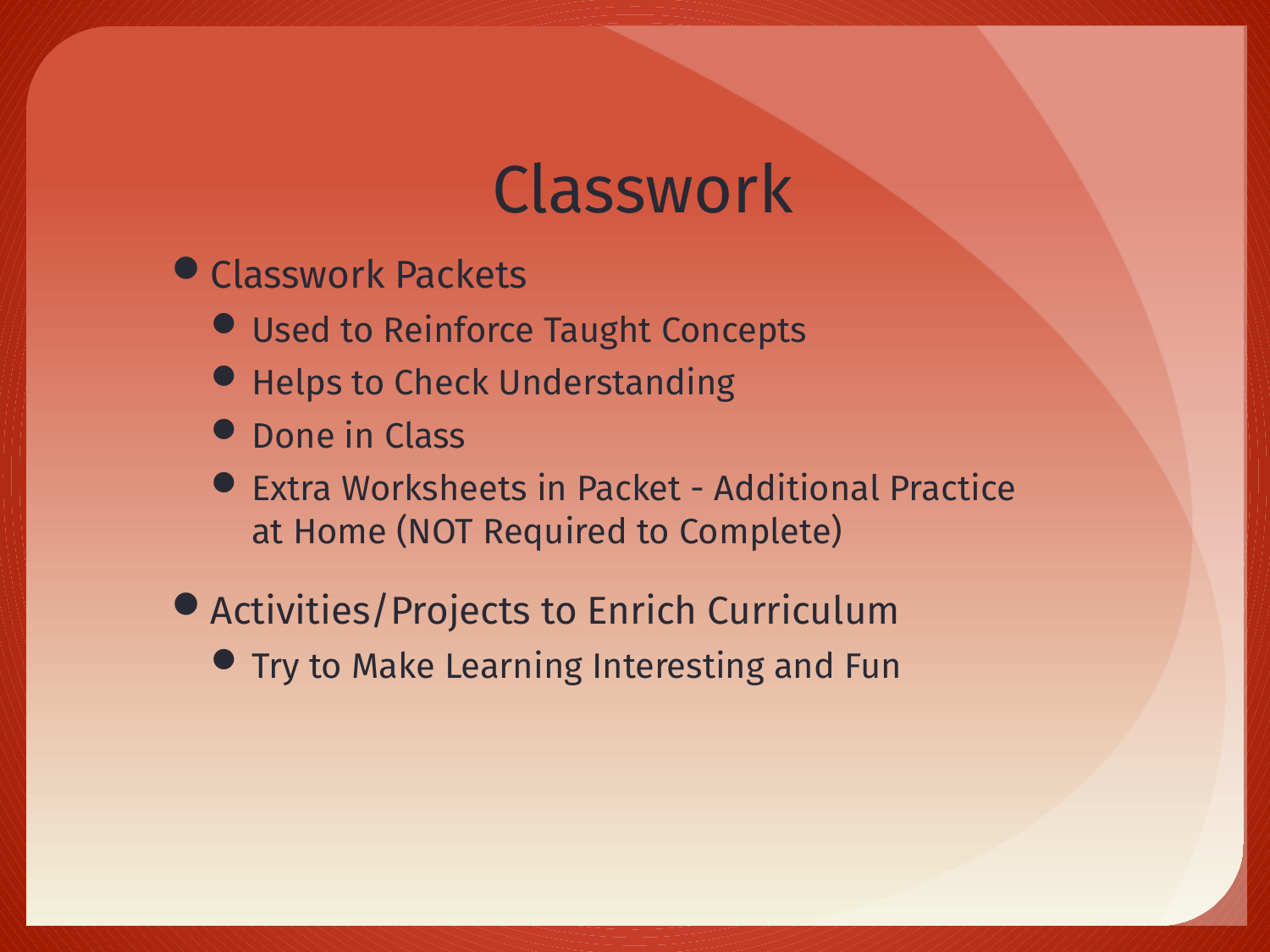

# Classwork
Classwork Packets
Used to Reinforce Taught Concepts
Helps to Check Understanding
Done in Class
Extra Worksheets in Packet - Additional Practice at Home (NOT Required to Complete)
Activities/Projects to Enrich Curriculum
Try to Make Learning Interesting and Fun